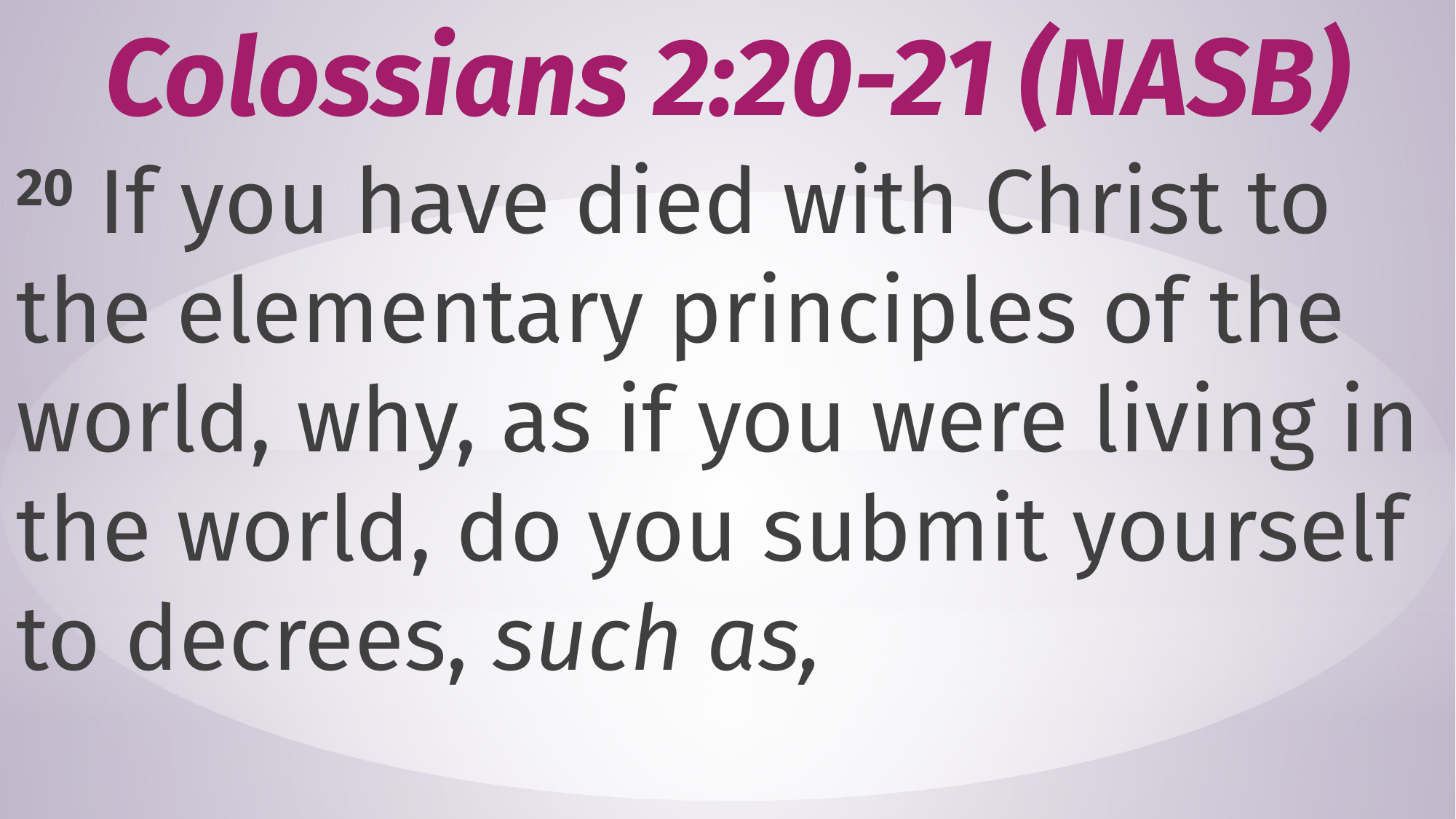

# Colossians 2:20-21 (NASB)
20 If you have died with Christ to the elementary principles of the world, why, as if you were living in the world, do you submit yourself to decrees, such as,